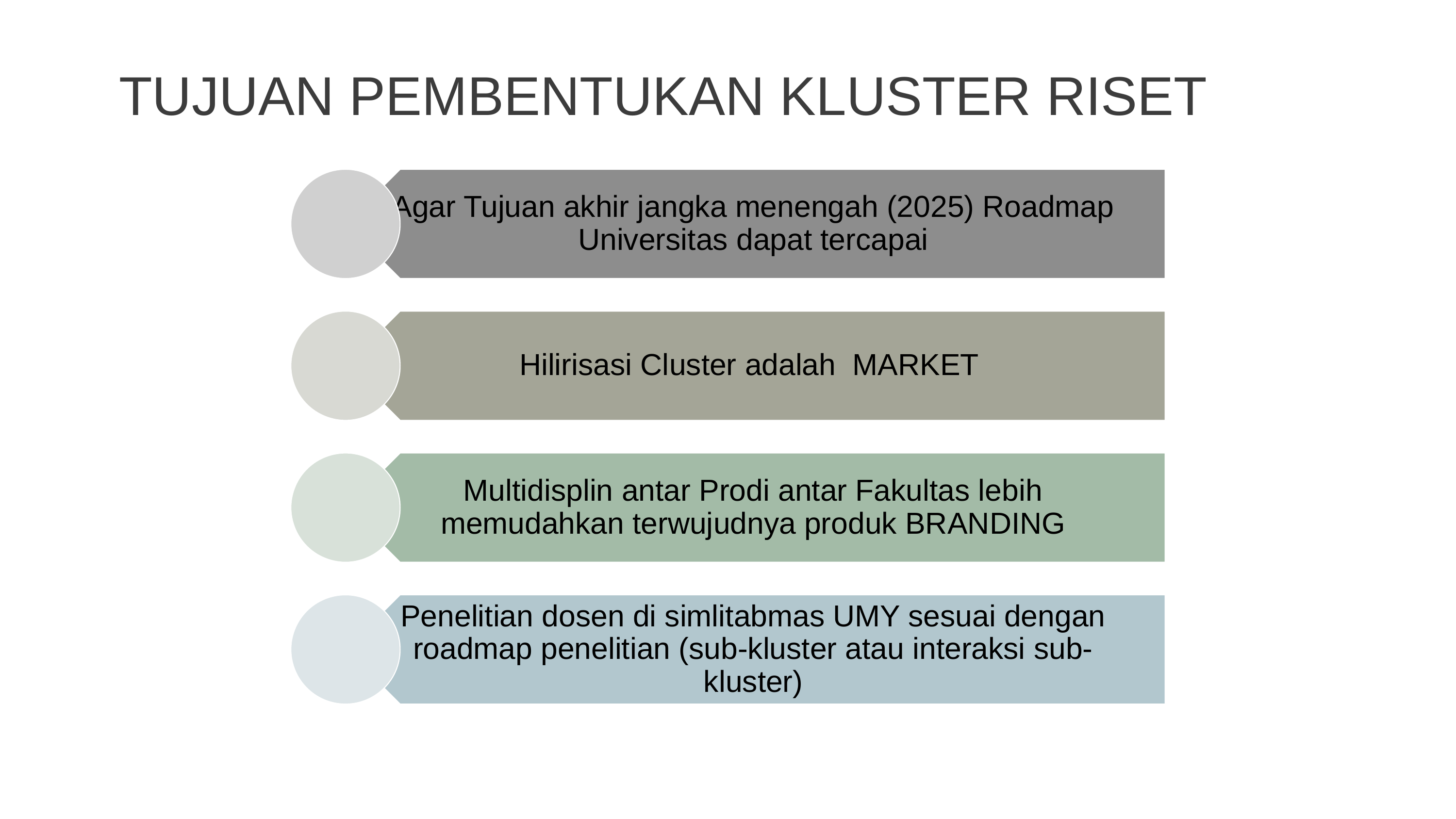

# TUJUAN PEMBENTUKAN KLUSTER RISET
Agar Tujuan akhir jangka menengah (2025) Roadmap Universitas dapat tercapai
Hilirisasi Cluster adalah  MARKET
Multidisplin antar Prodi antar Fakultas lebih memudahkan terwujudnya produk BRANDING
Penelitian dosen di simlitabmas UMY sesuai dengan roadmap penelitian (sub-kluster atau interaksi sub-kluster)